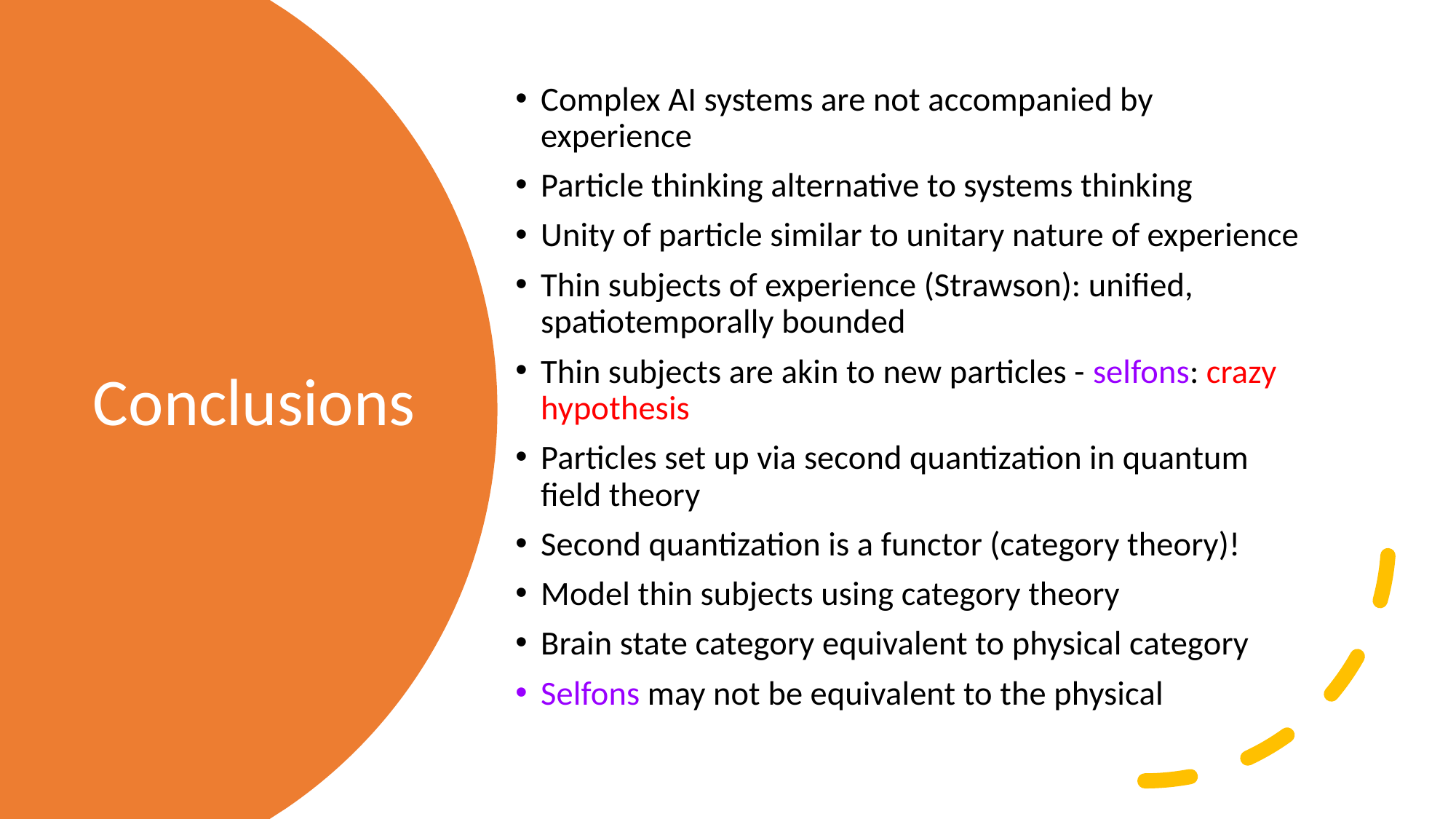

Complex AI systems are not accompanied by experience
Particle thinking alternative to systems thinking
Unity of particle similar to unitary nature of experience
Thin subjects of experience (Strawson): unified, spatiotemporally bounded
Thin subjects are akin to new particles - selfons: crazy hypothesis
Particles set up via second quantization in quantum field theory
Second quantization is a functor (category theory)!
Model thin subjects using category theory
Brain state category equivalent to physical category
Selfons may not be equivalent to the physical

# Conclusions